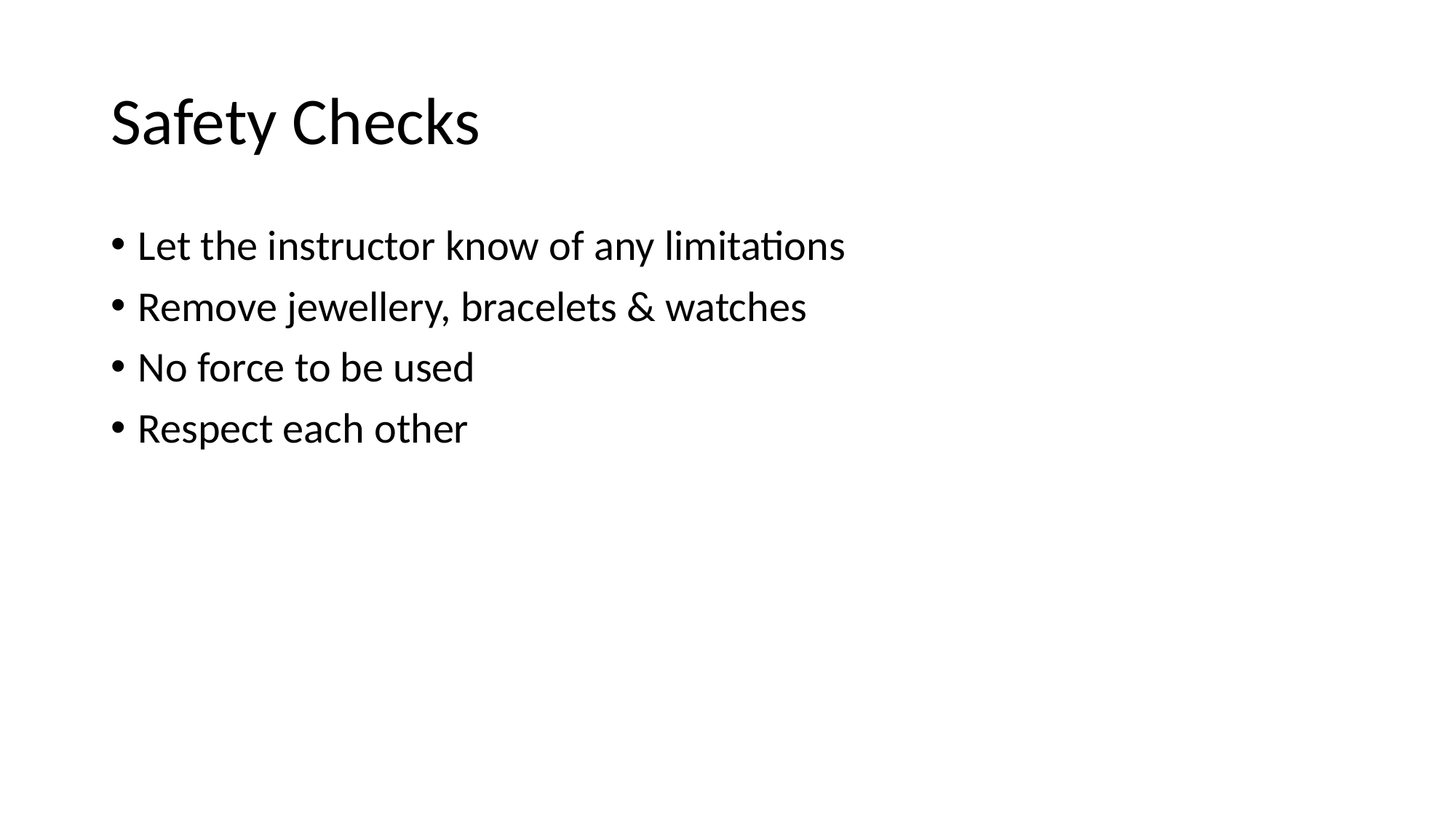

# Safety Checks
Let the instructor know of any limitations
Remove jewellery, bracelets & watches
No force to be used
Respect each other